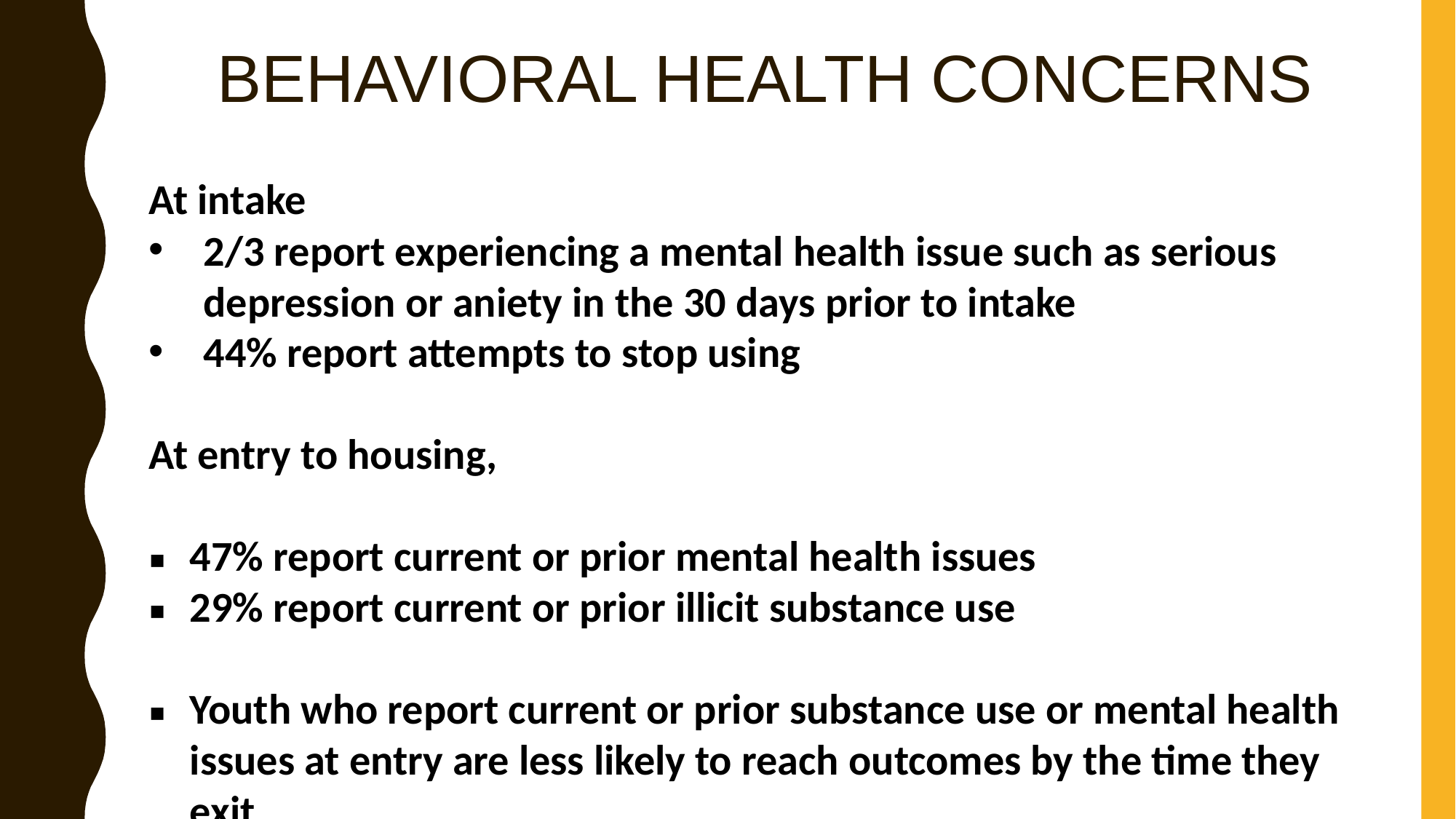

# BEHAVIORAL HEALTH CONCERNS
At intake
2/3 report experiencing a mental health issue such as serious depression or aniety in the 30 days prior to intake
44% report attempts to stop using

At entry to housing,

47% report current or prior mental health issues
29% report current or prior illicit substance use

Youth who report current or prior substance use or mental health issues at entry are less likely to reach outcomes by the time they exit